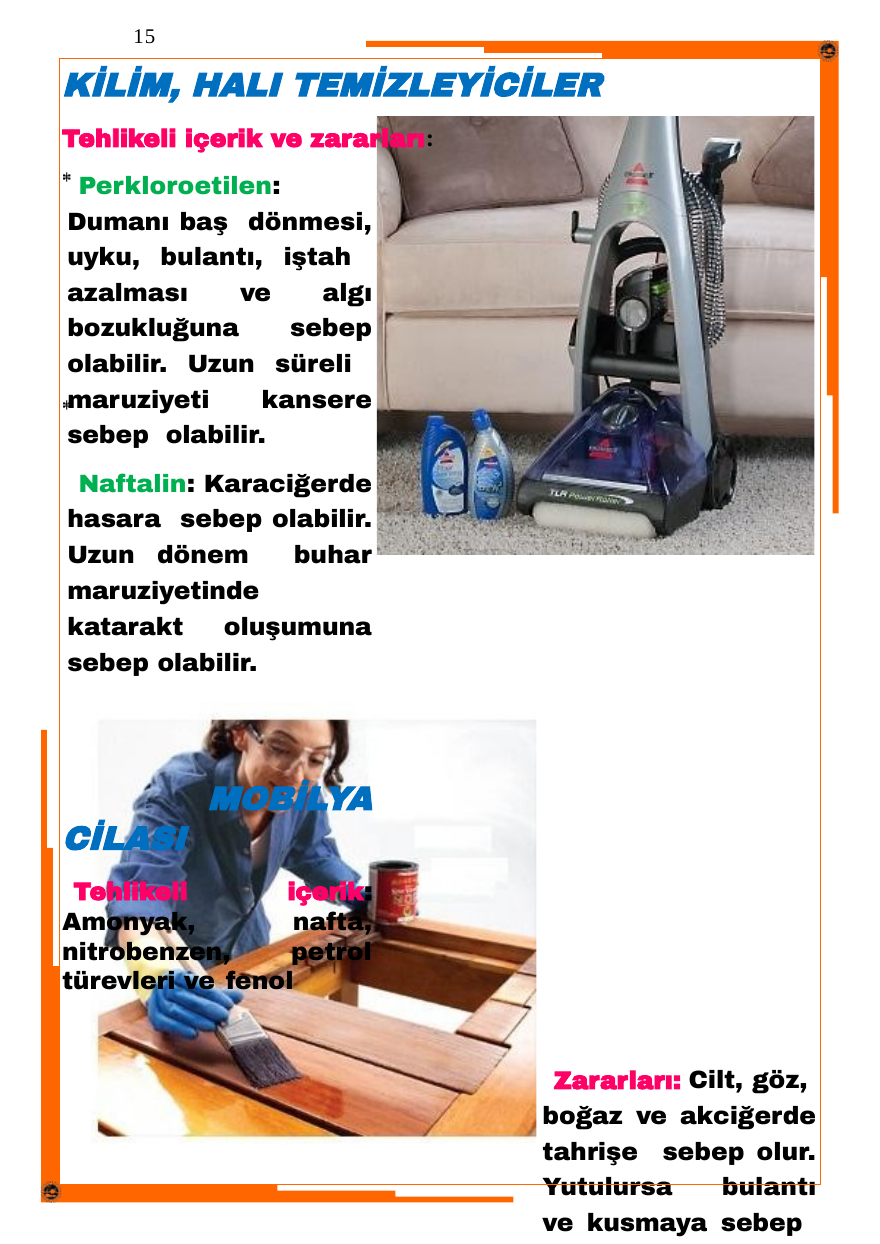

15
KİLİM, HALI TEMİZLEYİCİLER
Tehlikeli içerik ve zararları:
Perkloroetilen: Dumanı baş  dönmesi, uyku, bulantı, iştah  azalması ve algı bozukluğuna  sebep olabilir. Uzun süreli  maruziyeti kansere sebep  olabilir.
Naftalin: Karaciğerde hasara  sebep olabilir. Uzun dönem  buhar maruziyetinde  katarakt  oluşumuna sebep olabilir.

                                                                       MOBİLYA CİLASI
Tehlikeli içerik: Amonyak, nafta, nitrobenzen, petrol türevleri ve fenol

Zararları: Cilt, göz,  boğaz ve akciğerde tahrişe  sebep olur. Yutulursa  bulantı ve kusmaya sebep  olur.Kolay alevlenir.